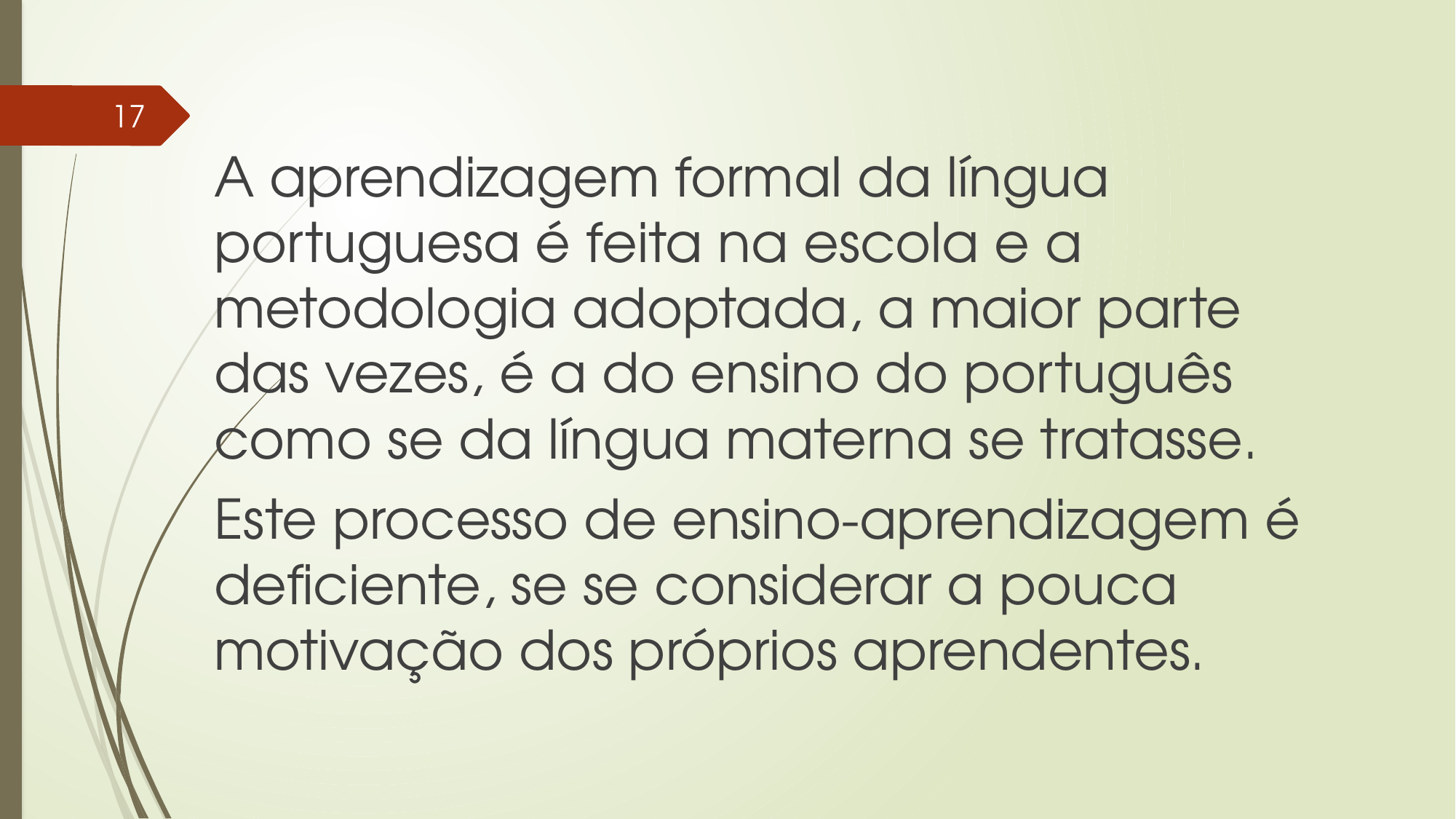

17
A aprendizagem formal da língua portuguesa é feita na escola e a metodologia adoptada, a maior parte das vezes, é a do ensino do português como se da língua materna se tratasse.
Este processo de ensino-aprendizagem é deficiente, se se considerar a pouca motivação dos próprios aprendentes.